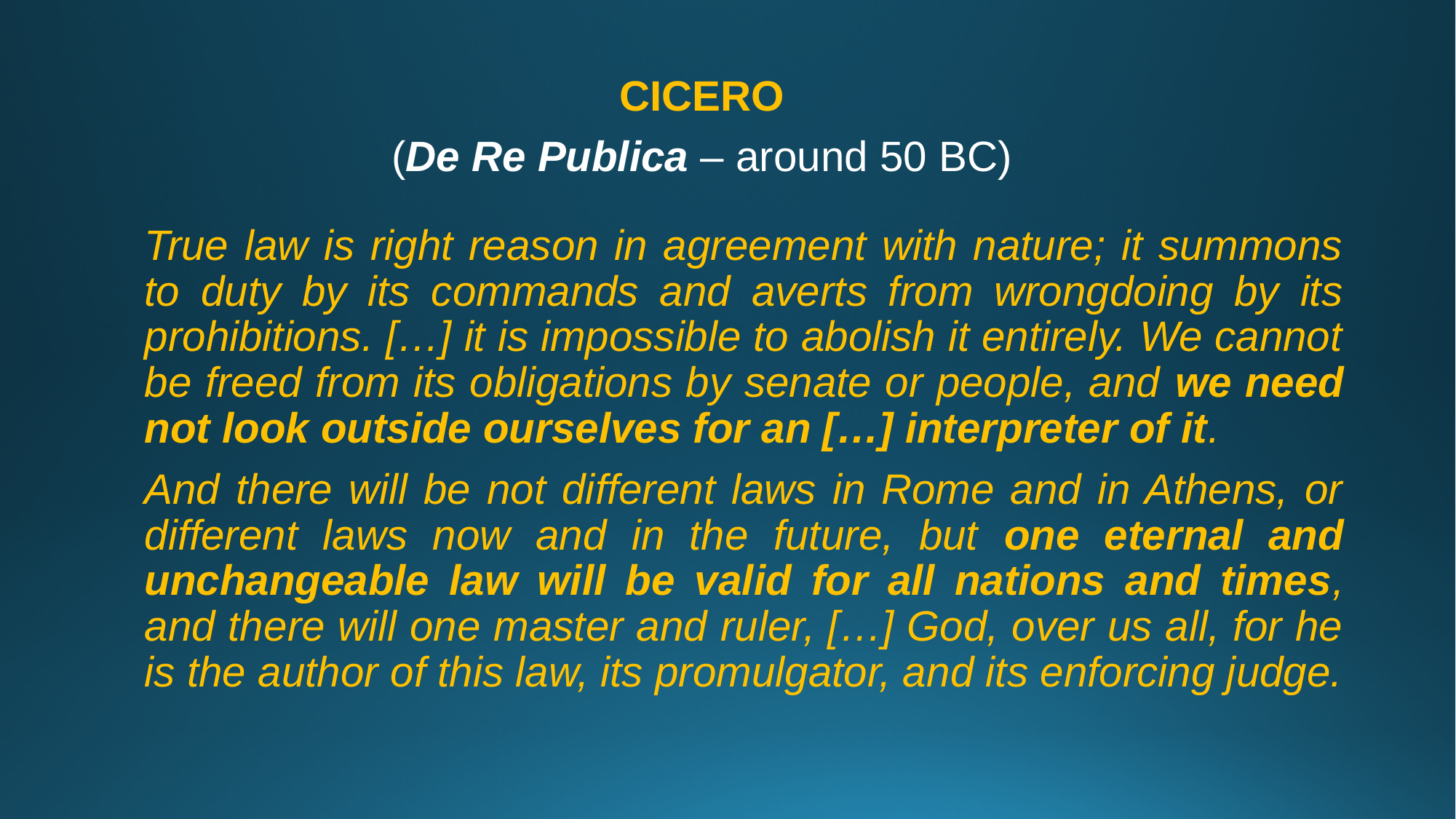

CICERO
(De Re Publica – around 50 BC)

True law is right reason in agreement with nature; it summons to duty by its commands and averts from wrongdoing by its prohibitions. […] it is impossible to abolish it entirely. We cannot be freed from its obligations by senate or people, and we need not look outside ourselves for an […] interpreter of it.
And there will be not different laws in Rome and in Athens, or different laws now and in the future, but one eternal and unchangeable law will be valid for all nations and times, and there will one master and ruler, […] God, over us all, for he is the author of this law, its promulgator, and its enforcing judge.